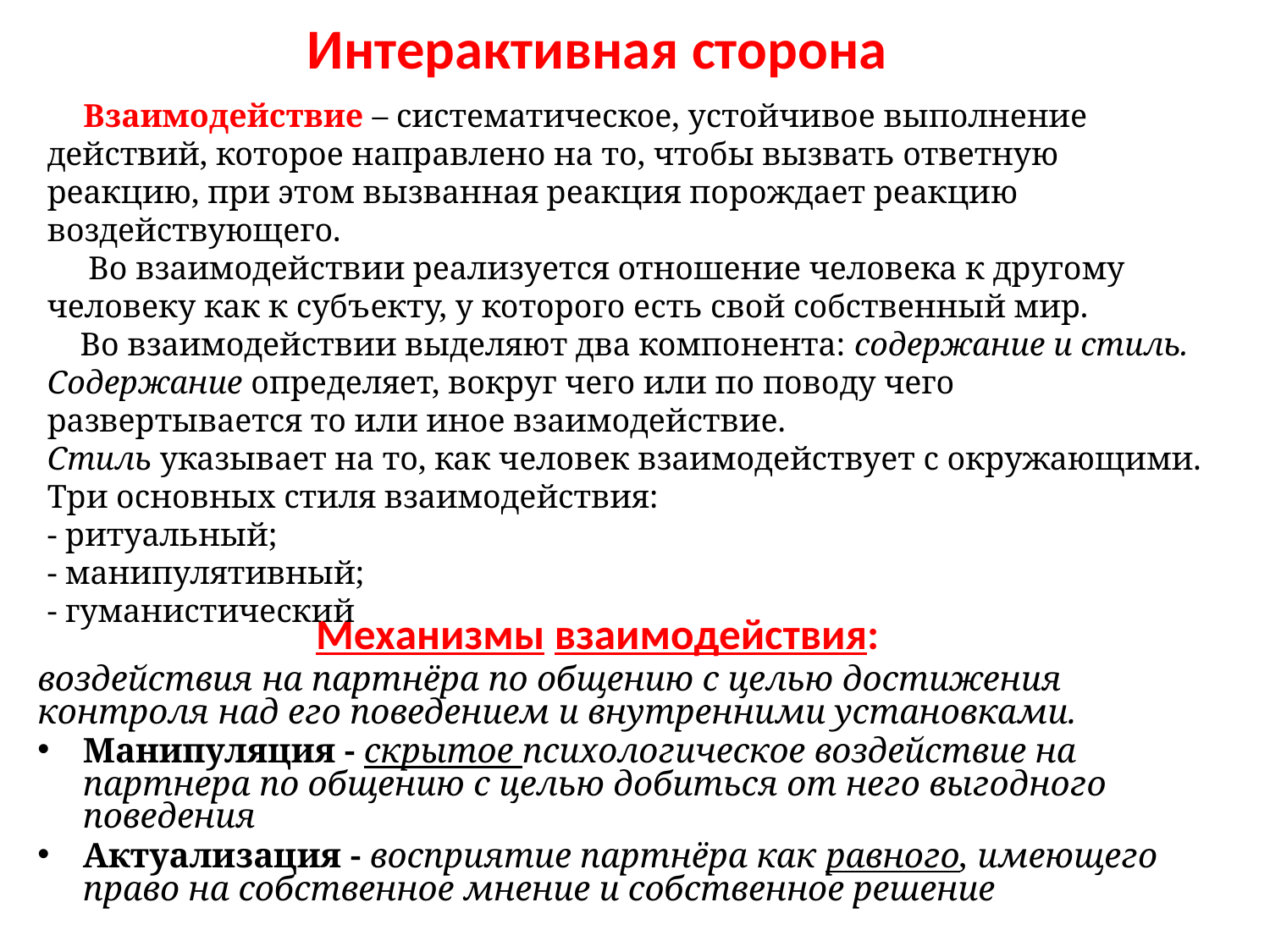

# Интерактивная сторона
     Взаимодействие – систематическое, устойчивое выполнение действий, которое направлено на то, чтобы вызвать ответную реакцию, при этом вызванная реакция порождает реакцию воздействующего.
     Во взаимодействии реализуется отношение человека к другому человеку как к субъекту, у которого есть свой собственный мир.
    Во взаимодействии выделяют два компонента: содержание и стиль.
Содержание определяет, вокруг чего или по поводу чего развертывается то или иное взаимодействие.
Стиль указывает на то, как человек взаимодействует с окружающими.
Три основных стиля взаимодействия:
- ритуальный;
- манипулятивный;
- гуманистический
			- обмен действиями…

Механизмы взаимодействия:
воздействия на партнёра по общению с целью достижения контроля над его поведением и внутренними установками.
Манипуляция - скрытое психологическое воздействие на партнера по общению с целью добиться от него выгодного поведения
Актуализация - восприятие партнёра как равного, имеющего право на собственное мнение и собственное решение